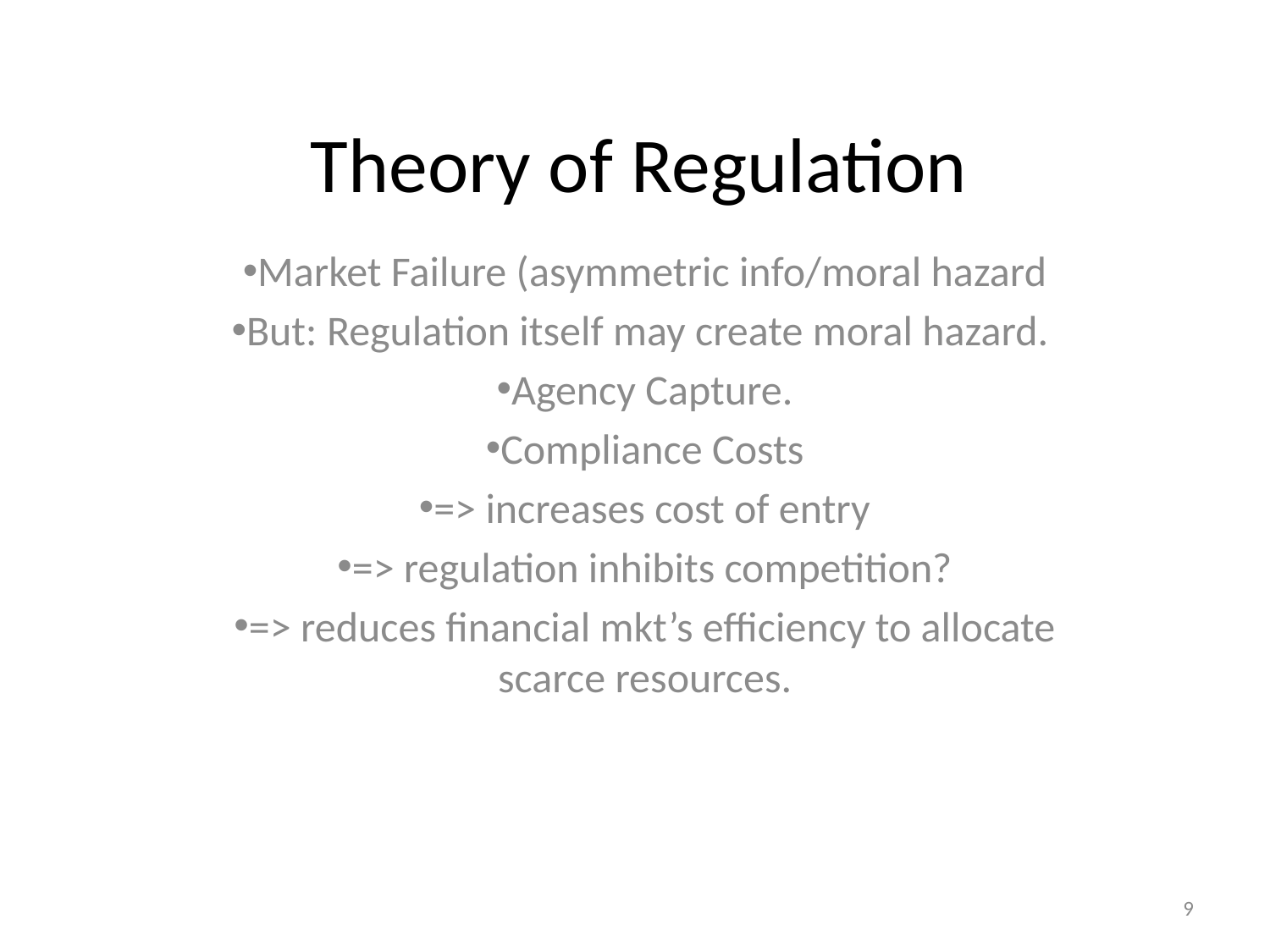

# Theory of Regulation
Market Failure (asymmetric info/moral hazard
But: Regulation itself may create moral hazard.
Agency Capture.
Compliance Costs
=> increases cost of entry
=> regulation inhibits competition?
=> reduces financial mkt’s efficiency to allocate scarce resources.
9